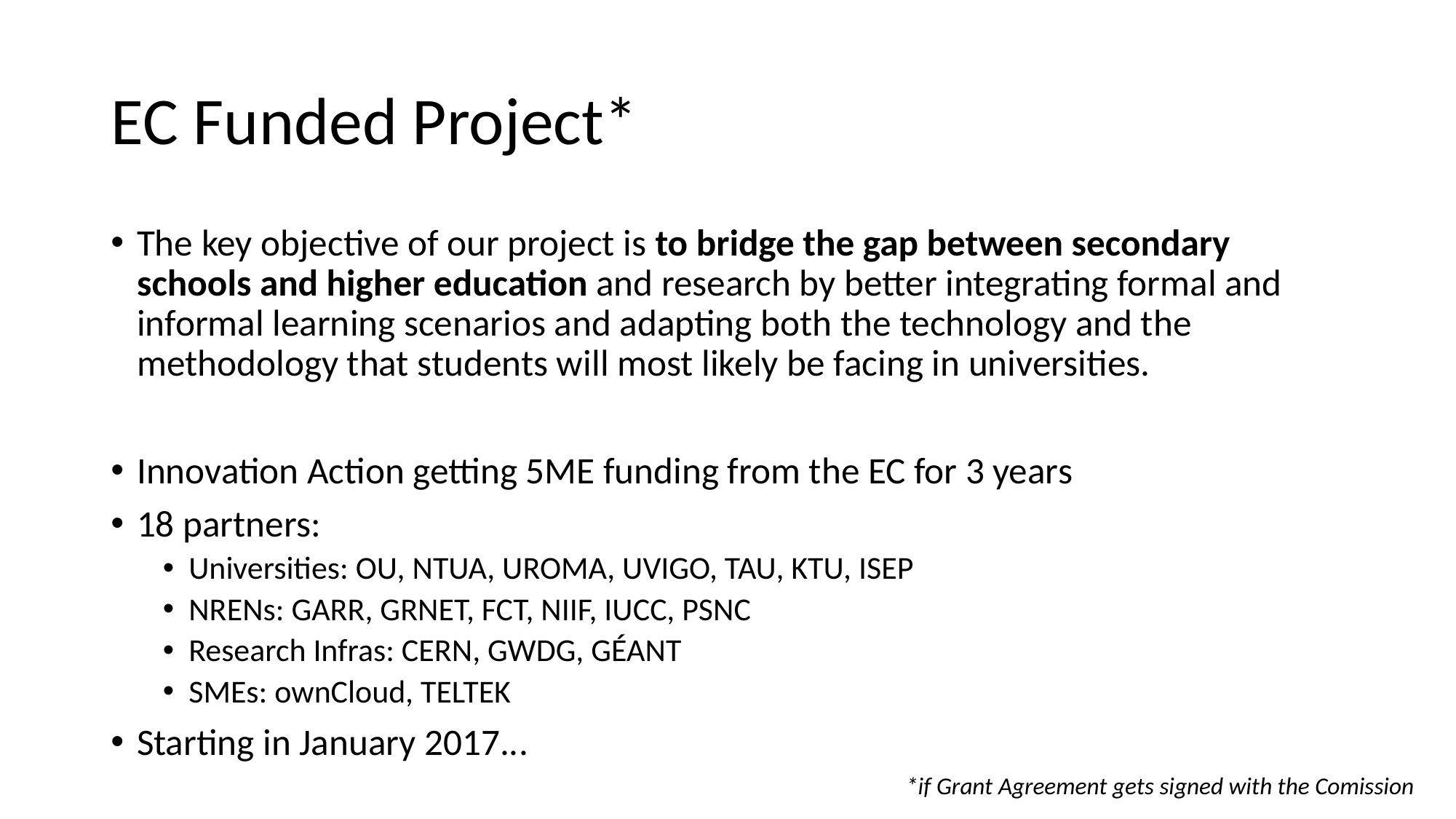

# EC Funded Project*
The key objective of our project is to bridge the gap between secondary schools and higher education and research by better integrating formal and informal learning scenarios and adapting both the technology and the methodology that students will most likely be facing in universities.

Innovation Action getting 5ME funding from the EC for 3 years
18 partners:
Universities: OU, NTUA, UROMA, UVIGO, TAU, KTU, ISEP
NRENs: GARR, GRNET, FCT, NIIF, IUCC, PSNC
Research Infras: CERN, GWDG, GÉANT
SMEs: ownCloud, TELTEK
Starting in January 2017...
*if Grant Agreement gets signed with the Comission